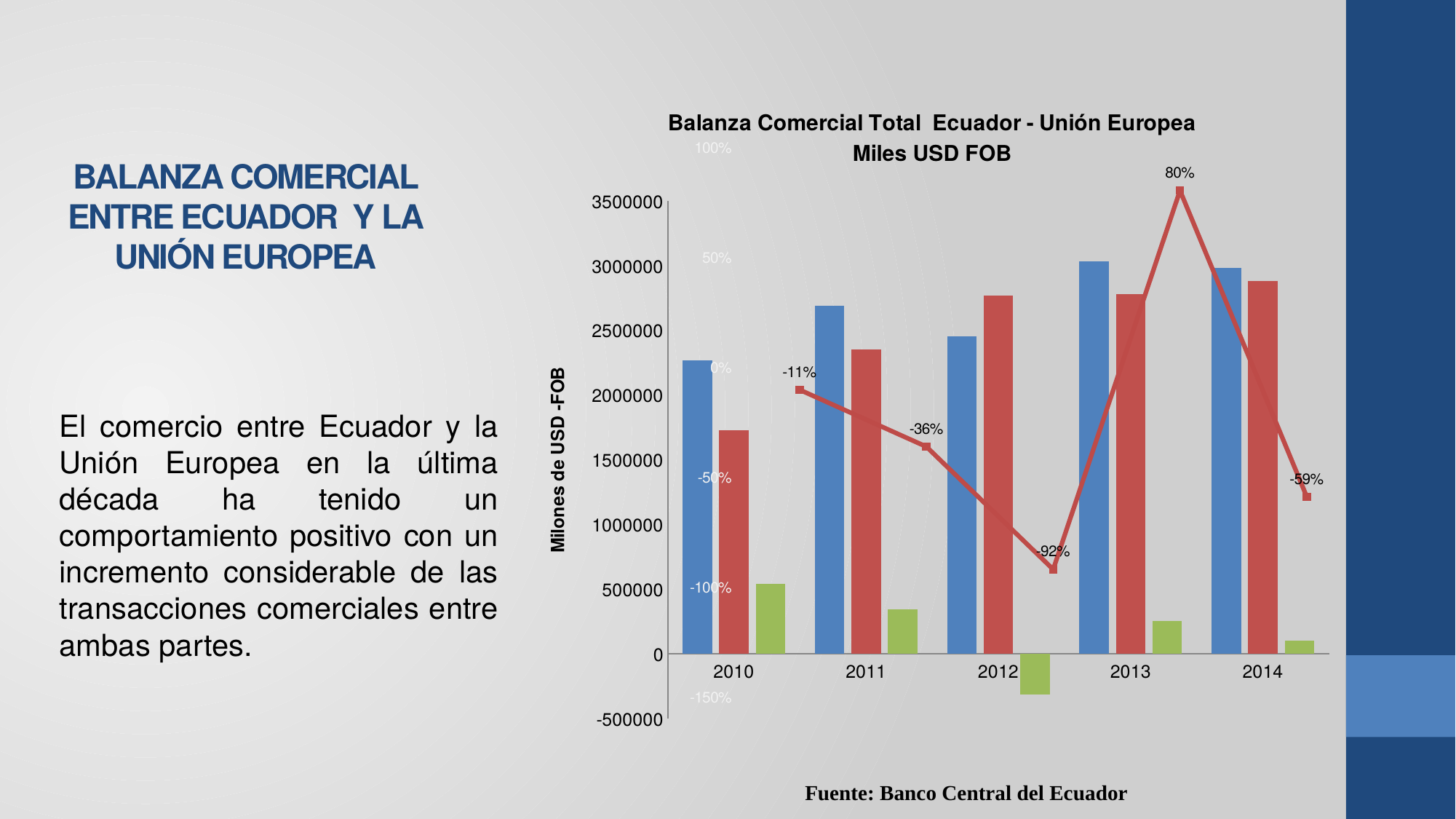

### Chart

| Category | T crecimiento |
|---|---|
| 2010 | -0.1059849960349982 |
| 2011 | -0.36486734745003147 |
| 2012 | -0.9232 |
| 2013 | 0.7998 |
| 2014 | -0.5932071948025228 |
# BALANZA COMERCIAL ENTRE ECUADOR  Y LA UNIÓN EUROPEA

### Chart: Balanza Comercial Total  Ecuador - Unión Europea
Miles USD FOB

| Category | Exportaciones | Importaciones | Balanza Comercial |
|---|---|---|---|
| 2010 | 2266754.0 | 1727865.0 | 538889.0 |
| 2011 | 2692373.0 | 2350107.0 | 342266.0 |
| 2012 | 2454758.0 | 2770740.0 | -315982.0 |
| 2013 | 3032318.0 | 2779580.0 | 252738.0 |
| 2014 | 2981662.0 | 2878850.0 | 102812.0 |
El comercio entre Ecuador y la Unión Europea en la última década ha tenido un comportamiento positivo con un incremento considerable de las transacciones comerciales entre ambas partes.

Fuente: Banco Central del Ecuador